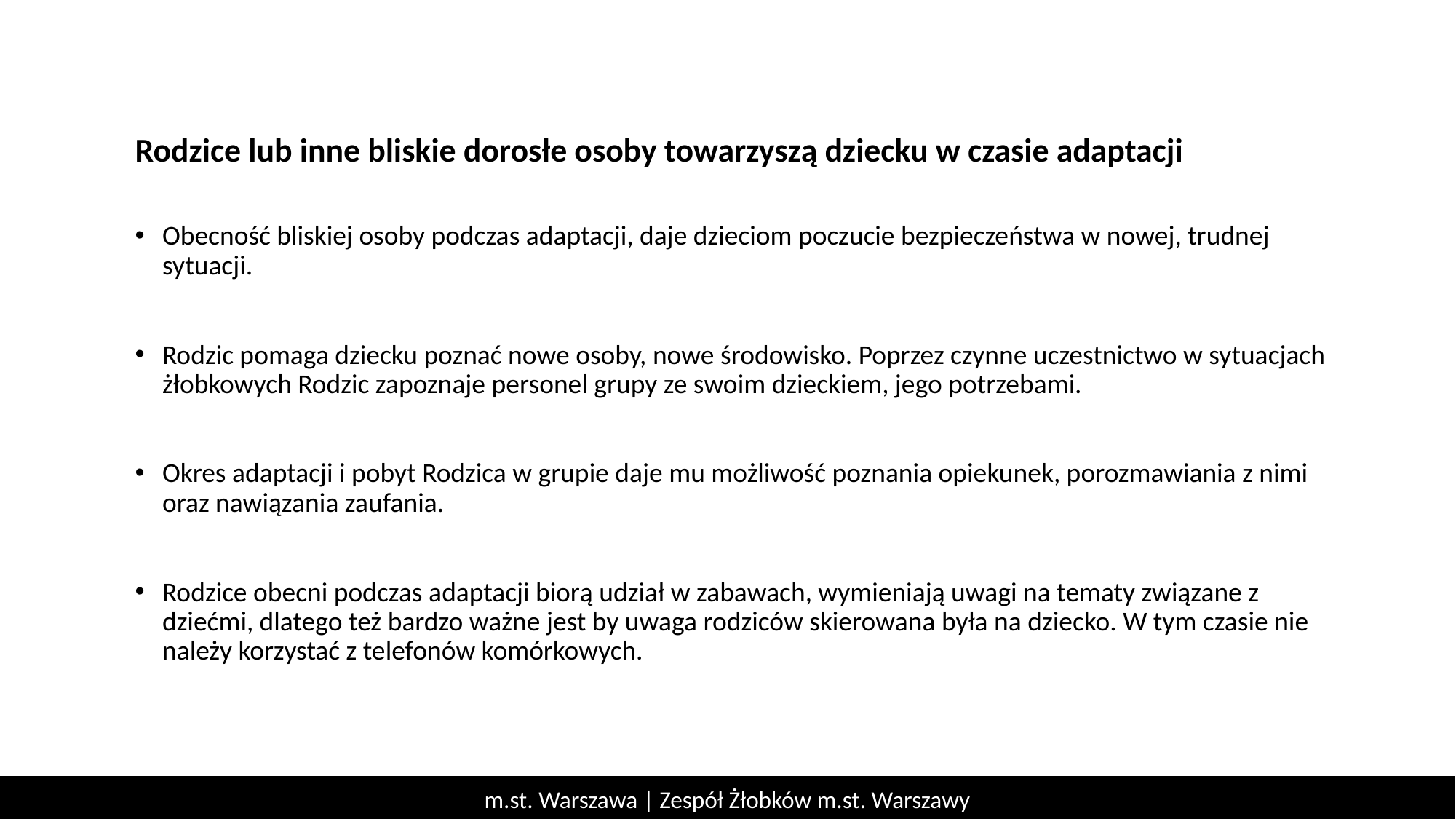

Rodzice
# Rodzice lub inne bliskie dorosłe osoby towarzyszą dziecku w czasie adaptacji

Obecność bliskiej osoby podczas adaptacji, daje dzieciom poczucie bezpieczeństwa w nowej, trudnej sytuacji.

Rodzic pomaga dziecku poznać nowe osoby, nowe środowisko. Poprzez czynne uczestnictwo w sytuacjach żłobkowych Rodzic zapoznaje personel grupy ze swoim dzieckiem, jego potrzebami.

Okres adaptacji i pobyt Rodzica w grupie daje mu możliwość poznania opiekunek, porozmawiania z nimi oraz nawiązania zaufania.

Rodzice obecni podczas adaptacji biorą udział w zabawach, wymieniają uwagi na tematy związane z dziećmi, dlatego też bardzo ważne jest by uwaga rodziców skierowana była na dziecko. W tym czasie nie należy korzystać z telefonów komórkowych.

m.st. Warszawa | Zespół Żłobków m.st. Warszawy